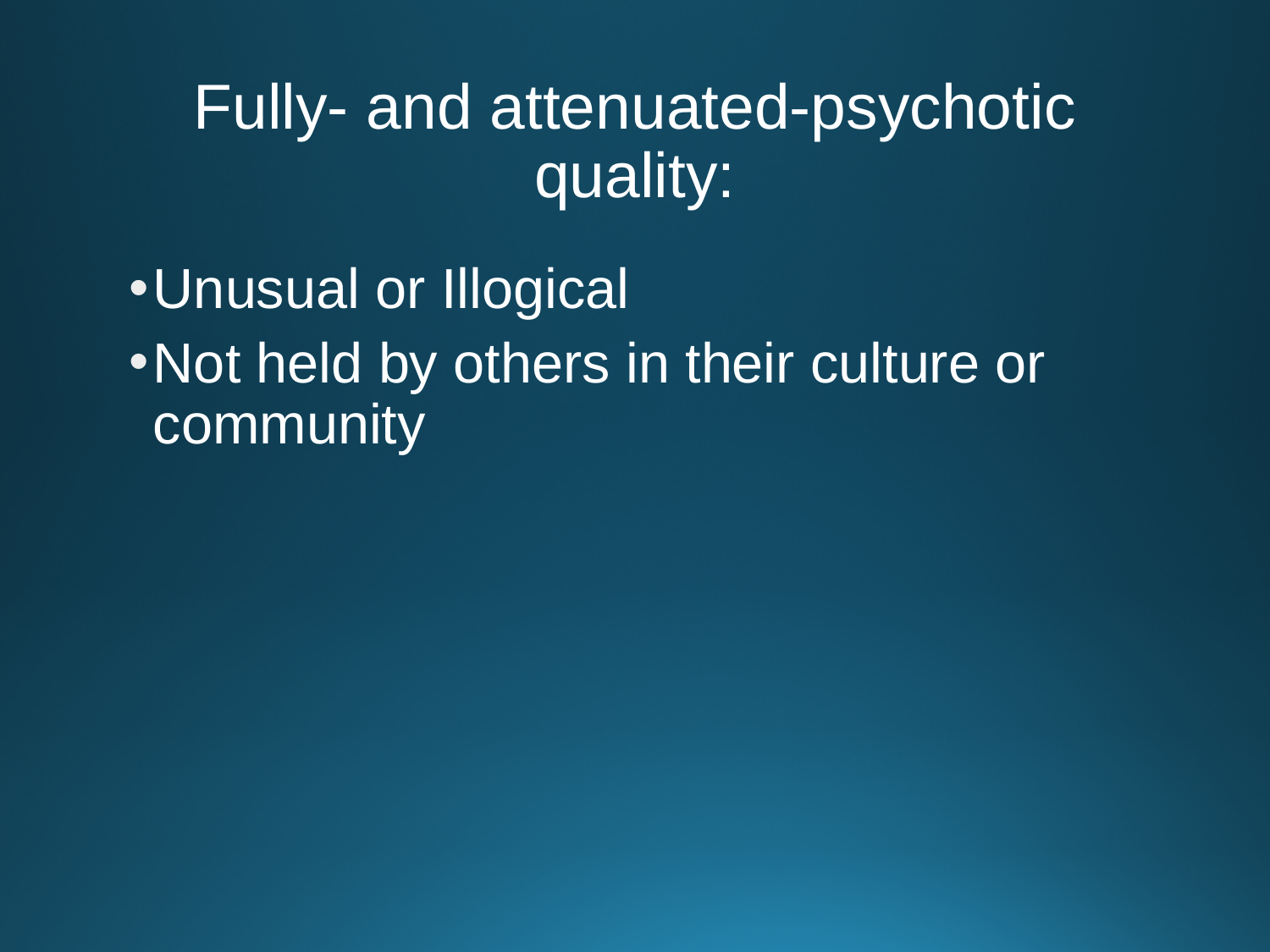

# Fully- and attenuated-psychotic quality:
Unusual or Illogical
Not held by others in their culture or community